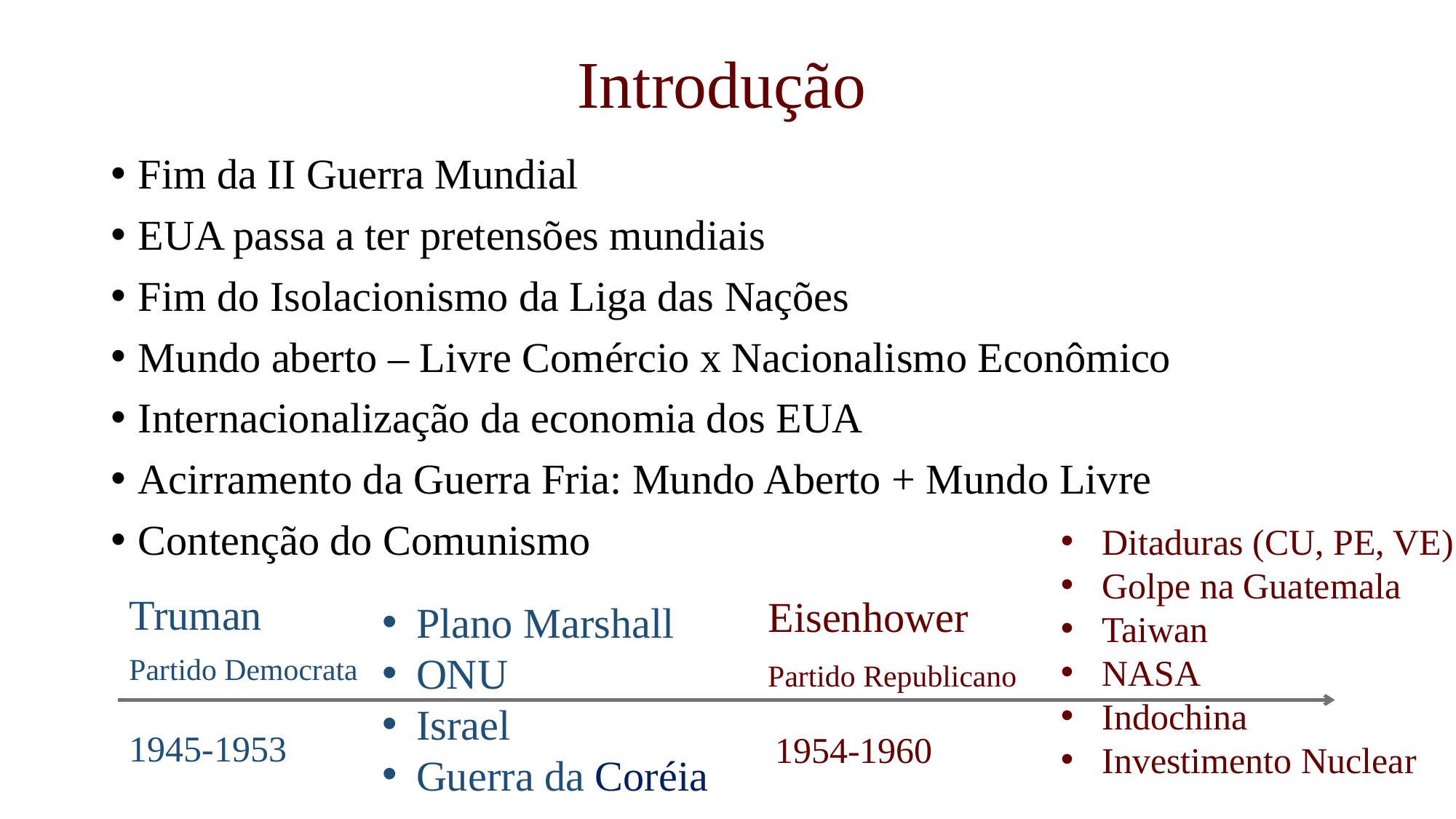

# Introdução
Fim da II Guerra Mundial
EUA passa a ter pretensões mundiais
Fim do Isolacionismo da Liga das Nações
Mundo aberto – Livre Comércio x Nacionalismo Econômico
Internacionalização da economia dos EUA
Acirramento da Guerra Fria: Mundo Aberto + Mundo Livre
Contenção do Comunismo

Ditaduras (CU, PE, VE)
Golpe na Guatemala
Taiwan
NASA
Indochina
Investimento Nuclear
Truman
Eisenhower
Plano Marshall
ONU
Israel
Guerra da Coréia
Partido Democrata
Partido Republicano
1945-1953
1954-1960